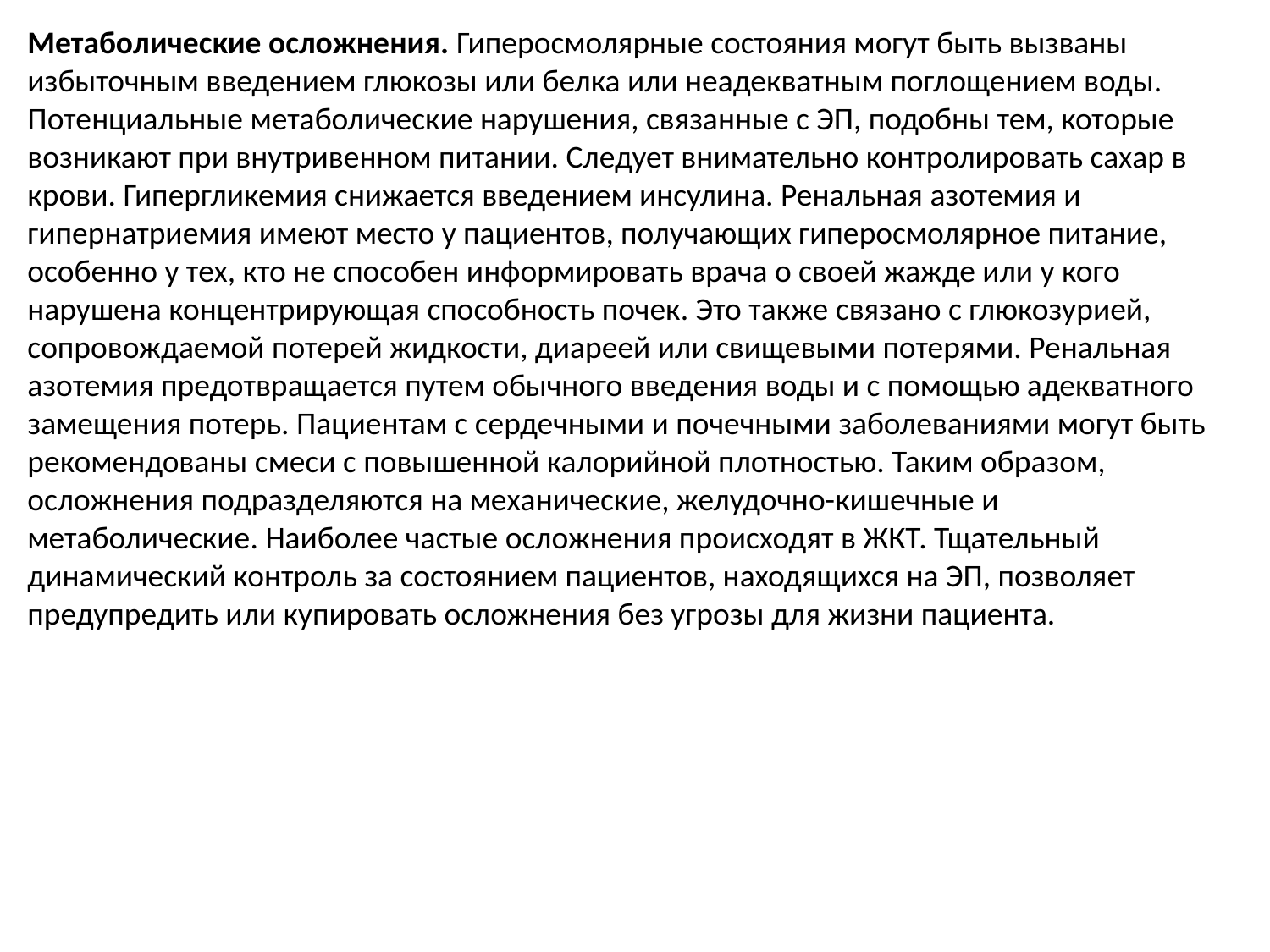

Метаболические осложнения. Гиперосмолярные состояния могут быть вызваны избыточным введением глюкозы или белка или неадекватным поглощением воды. Потенциальные метаболические нарушения, связанные с ЭП, подобны тем, которые возникают при внутривенном питании. Следует внимательно контролировать сахар в крови. Гипергликемия снижается введением инсулина. Ренальная азотемия и гипернатриемия имеют место у пациентов, получающих гиперосмолярное питание, особенно у тех, кто не способен информировать врача о своей жажде или у кого нарушена концентрирующая способность почек. Это также связано с глюкозурией, сопровождаемой потерей жидкости, диареей или свищевыми потерями. Ренальная азотемия предотвращается путем обычного введения воды и с помощью адекватного замещения потерь. Пациентам с сердечными и почечными заболеваниями могут быть рекомендованы смеси с повышенной калорийной плотностью. Таким образом, осложнения подразделяются на механические, желудочно-кишечные и метаболические. Наиболее частые осложнения происходят в ЖКТ. Тщательный динамический контроль за состоянием пациентов, находящихся на ЭП, позволяет предупредить или купировать осложнения без угрозы для жизни пациента.